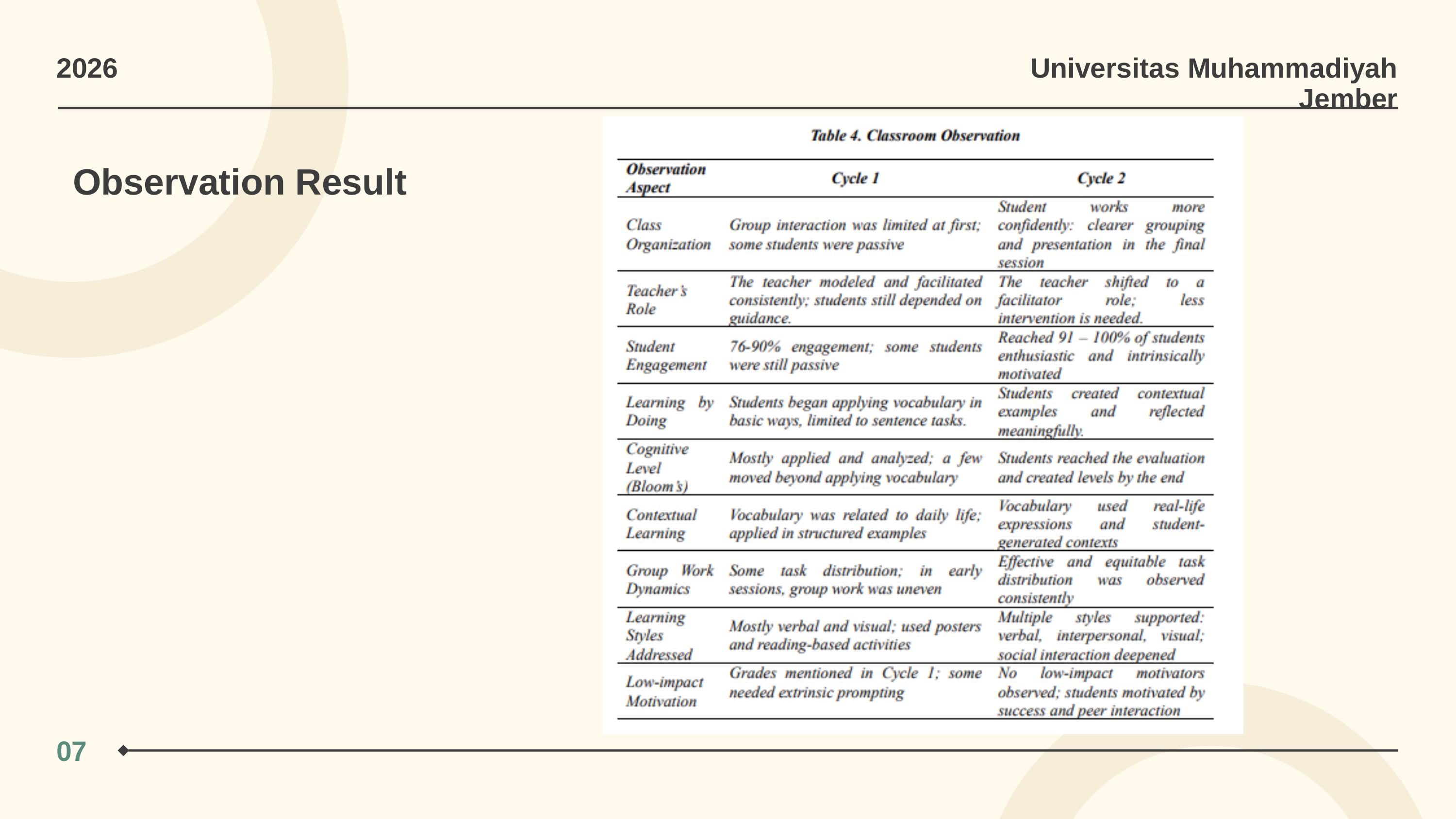

2026
Universitas Muhammadiyah Jember

Observation Result

07